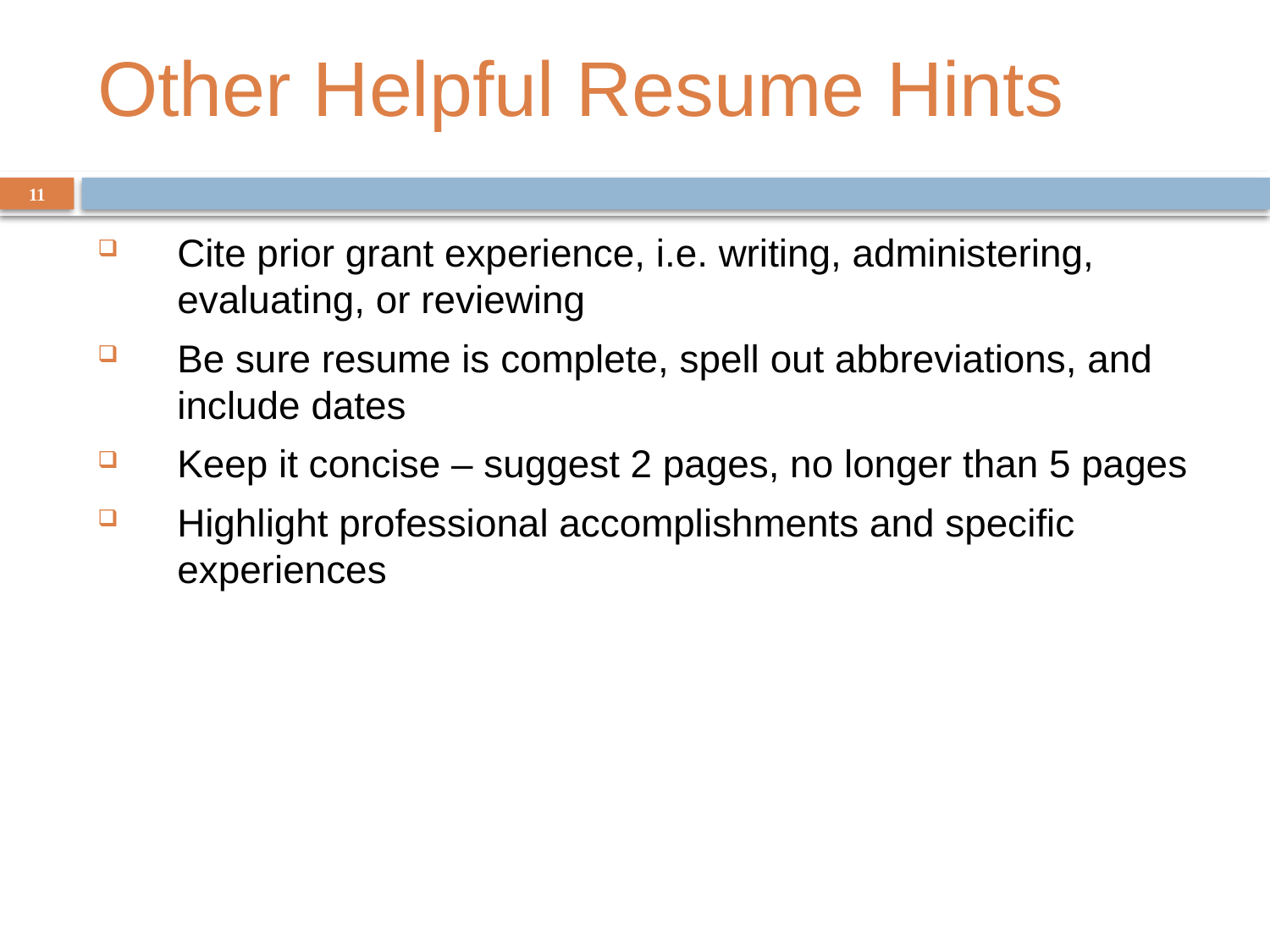

# Other Helpful Resume Hints
11
Cite prior grant experience, i.e. writing, administering, evaluating, or reviewing
Be sure resume is complete, spell out abbreviations, and include dates
Keep it concise – suggest 2 pages, no longer than 5 pages
Highlight professional accomplishments and specific experiences